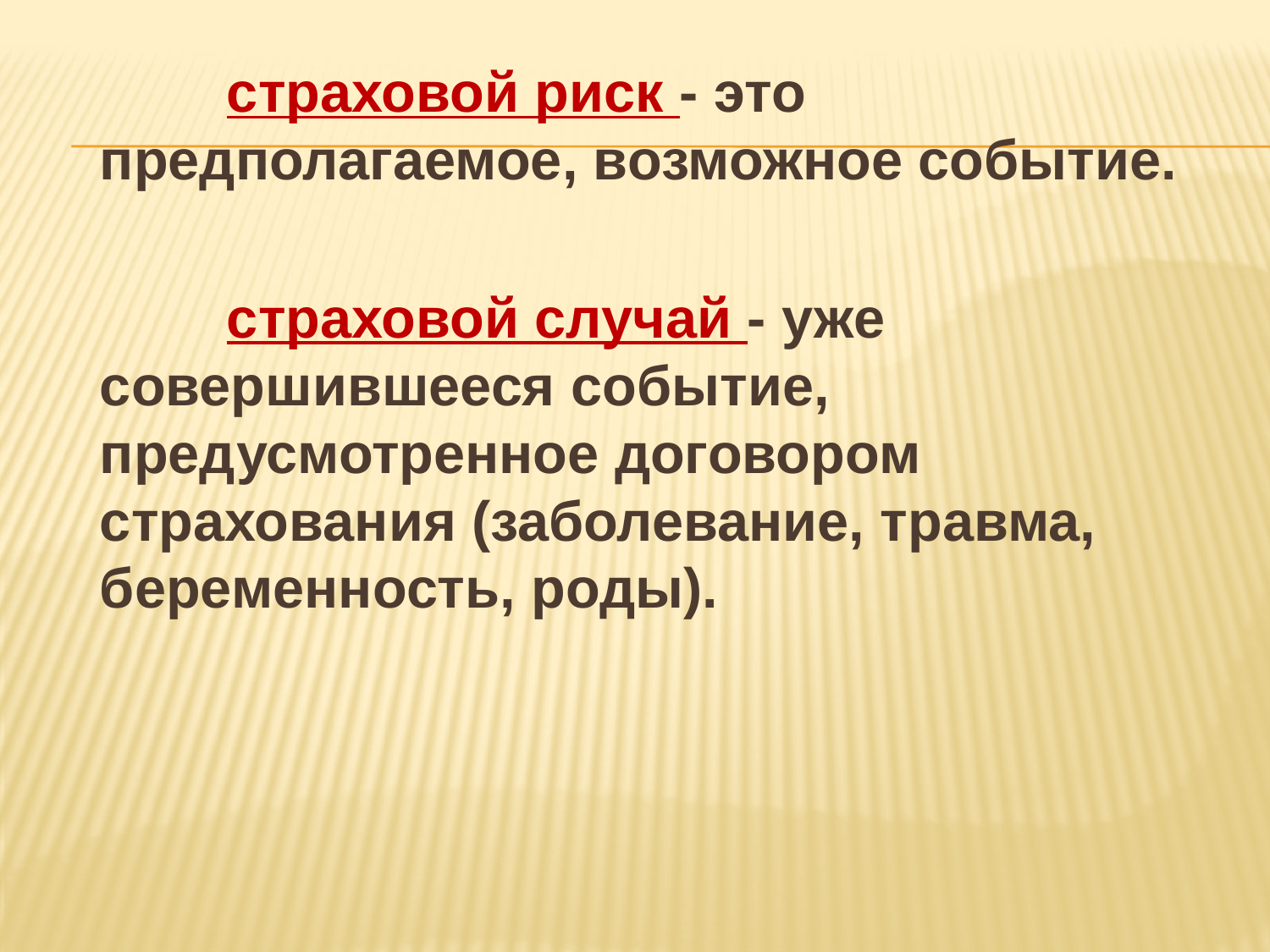

страховой риск - это предполагаемое, возможное событие.

		страховой случай - уже совершившееся событие, предусмотренное договором страхования (заболевание, травма, беременность, роды).